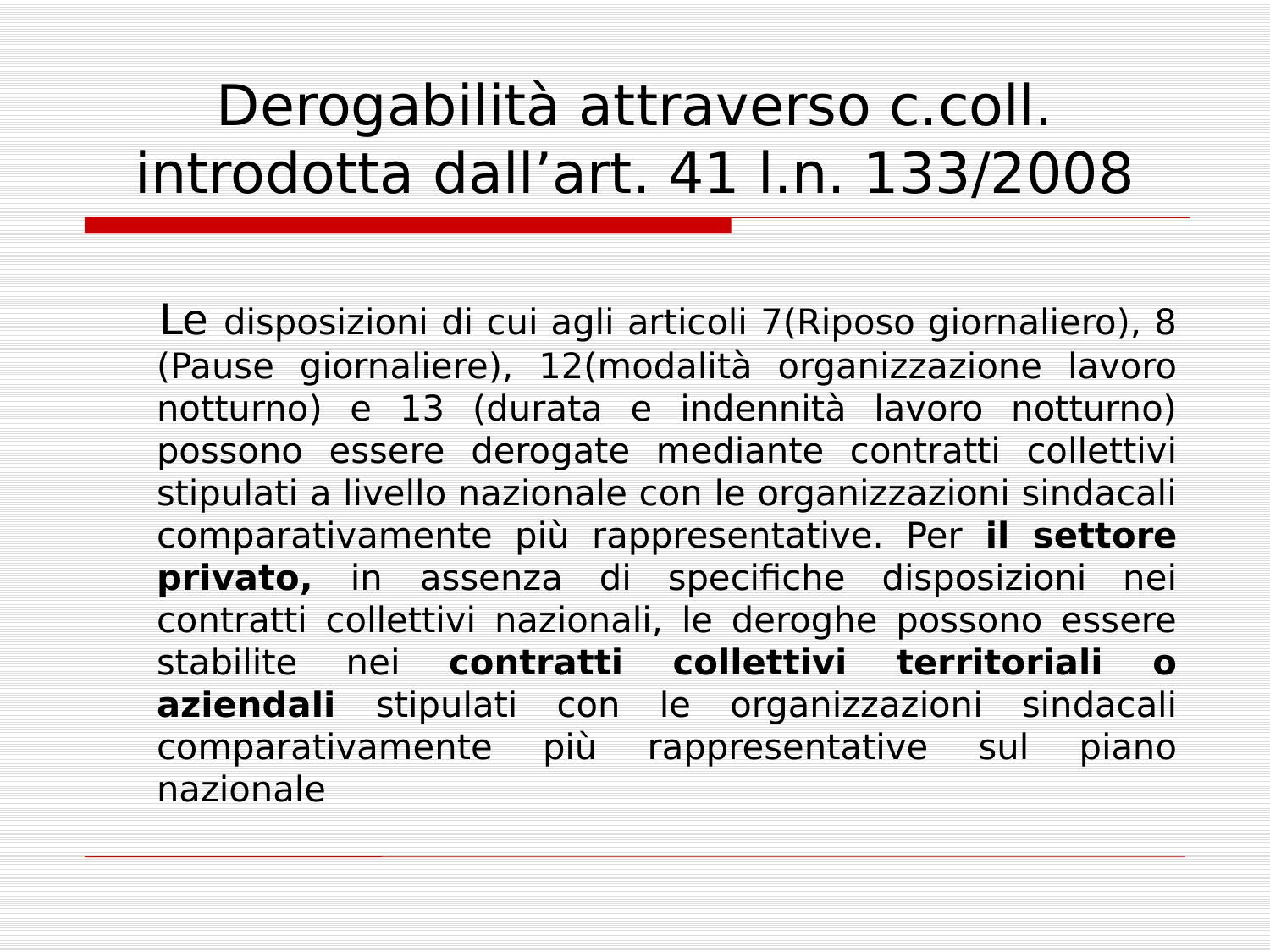

# Derogabilità attraverso c.coll. introdotta dall’art. 41 l.n. 133/2008
     Le disposizioni di cui agli articoli 7(Riposo giornaliero), 8 (Pause giornaliere), 12(modalità organizzazione lavoro notturno) e 13 (durata e indennità lavoro notturno) possono essere derogate mediante contratti collettivi stipulati a livello nazionale con le organizzazioni sindacali comparativamente più rappresentative. Per il settore privato, in assenza di specifiche disposizioni nei contratti collettivi nazionali, le deroghe possono essere stabilite nei contratti collettivi territoriali o aziendali stipulati con le organizzazioni sindacali comparativamente più rappresentative sul piano nazionale